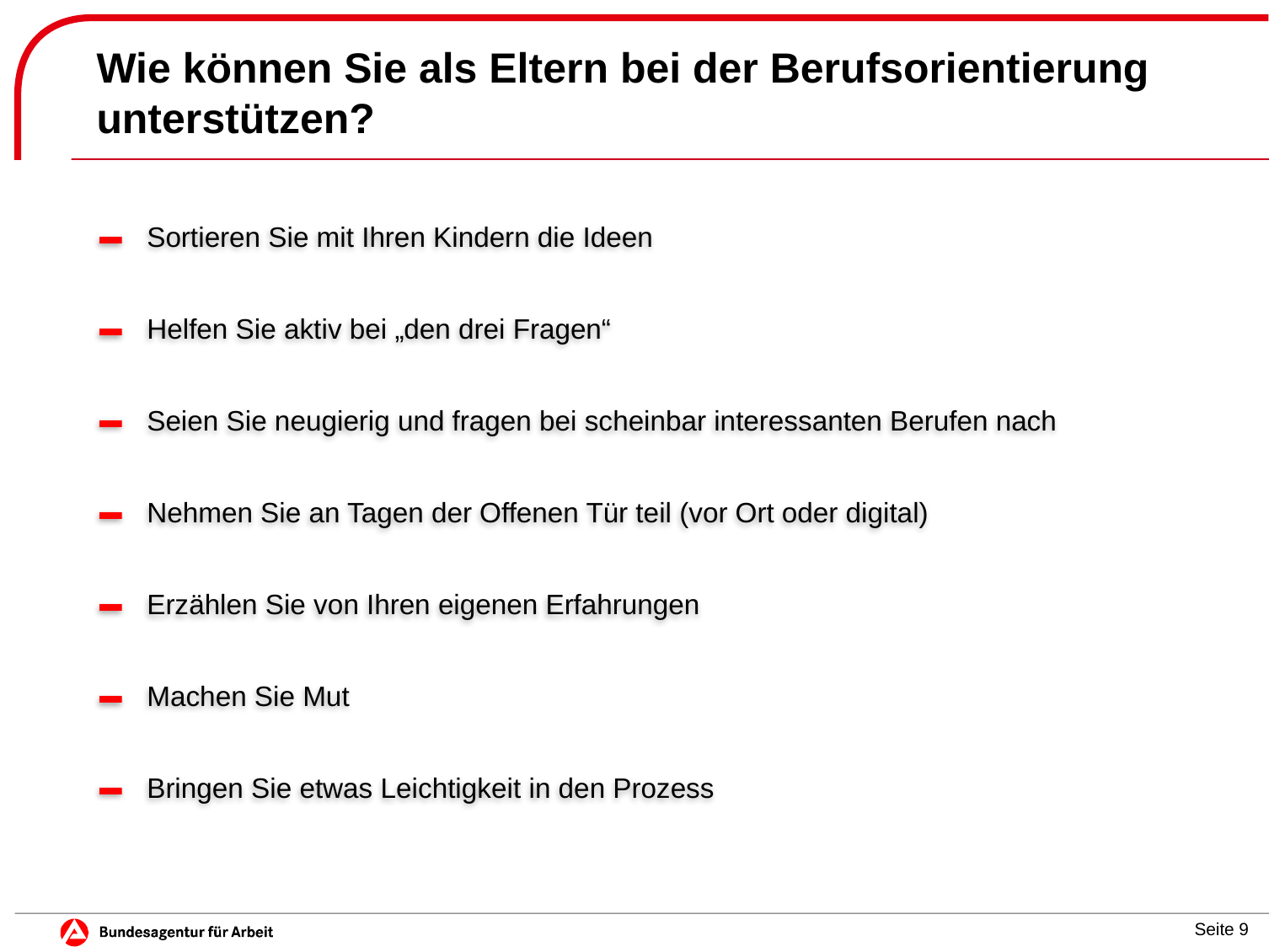

# Wie können Sie als Eltern bei der Berufsorientierung unterstützen?

Sortieren Sie mit Ihren Kindern die Ideen

Helfen Sie aktiv bei „den drei Fragen“

Seien Sie neugierig und fragen bei scheinbar interessanten Berufen nach

Nehmen Sie an Tagen der Offenen Tür teil (vor Ort oder digital)

Erzählen Sie von Ihren eigenen Erfahrungen

Machen Sie Mut

Bringen Sie etwas Leichtigkeit in den Prozess